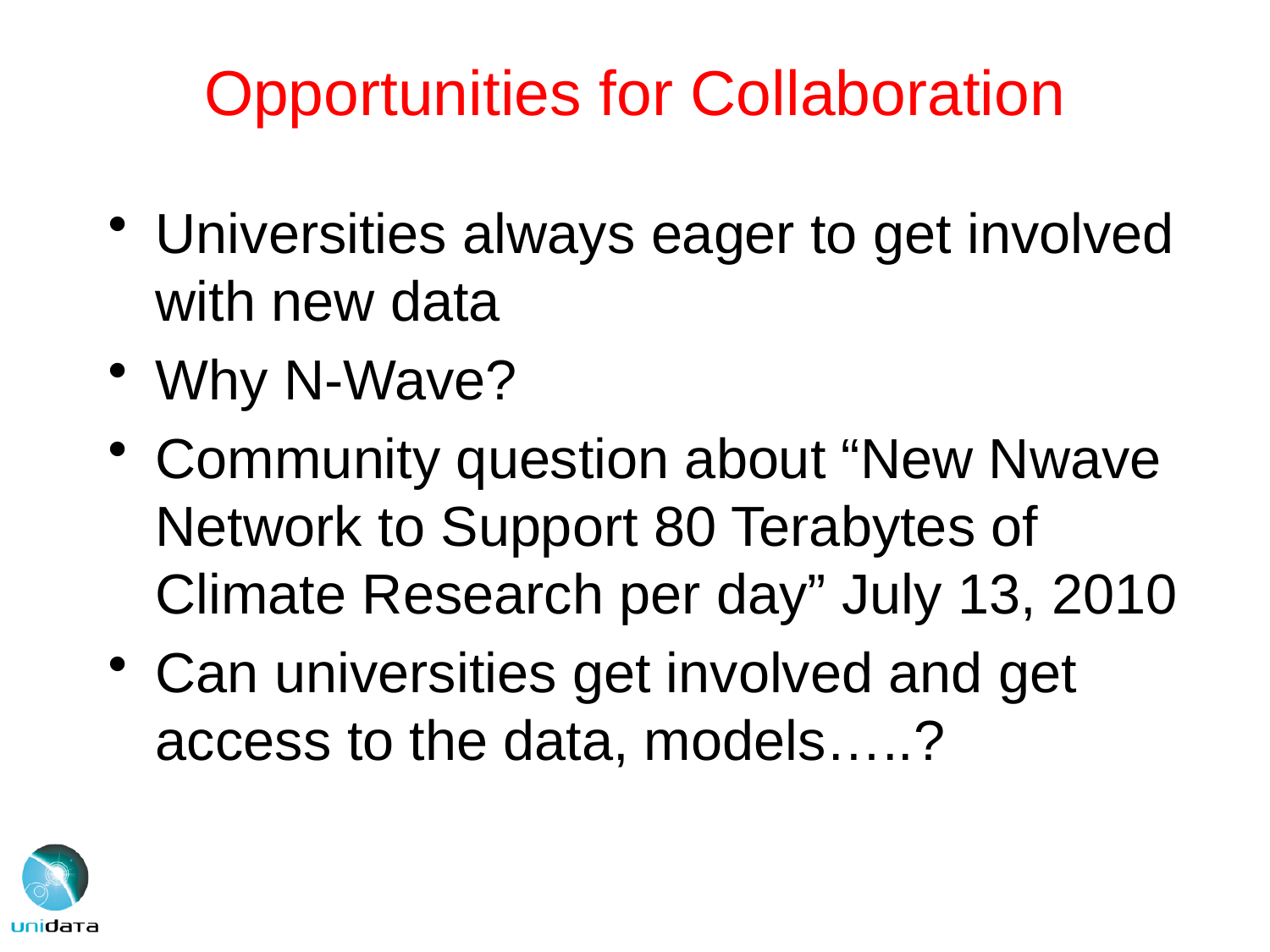

# Opportunities for Collaboration
Universities always eager to get involved with new data
Why N-Wave?
Community question about “New Nwave Network to Support 80 Terabytes of Climate Research per day” July 13, 2010
Can universities get involved and get access to the data, models…..?